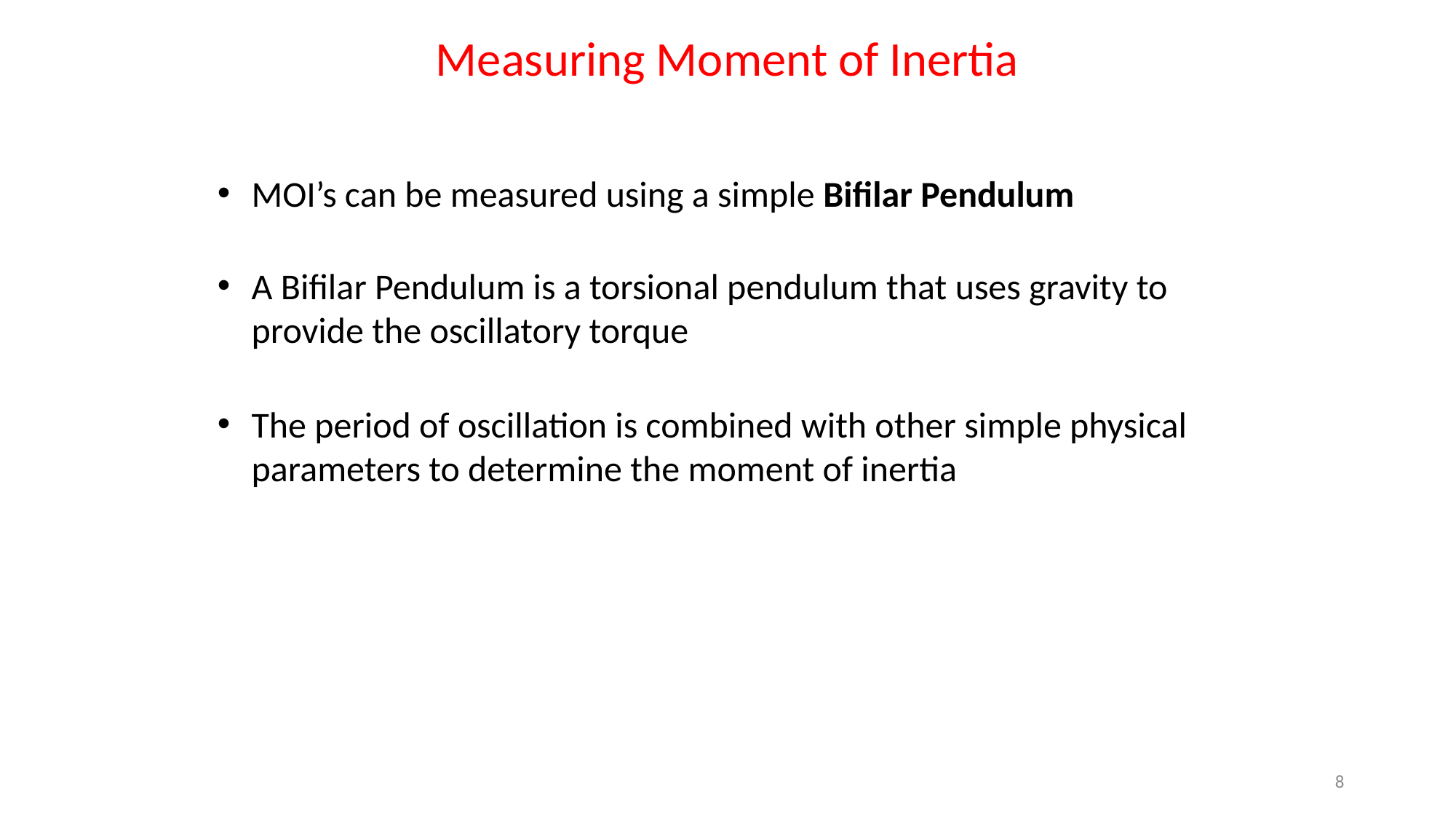

Measuring Moment of Inertia
MOI’s can be measured using a simple Bifilar Pendulum
A Bifilar Pendulum is a torsional pendulum that uses gravity to provide the oscillatory torque
The period of oscillation is combined with other simple physical parameters to determine the moment of inertia
8